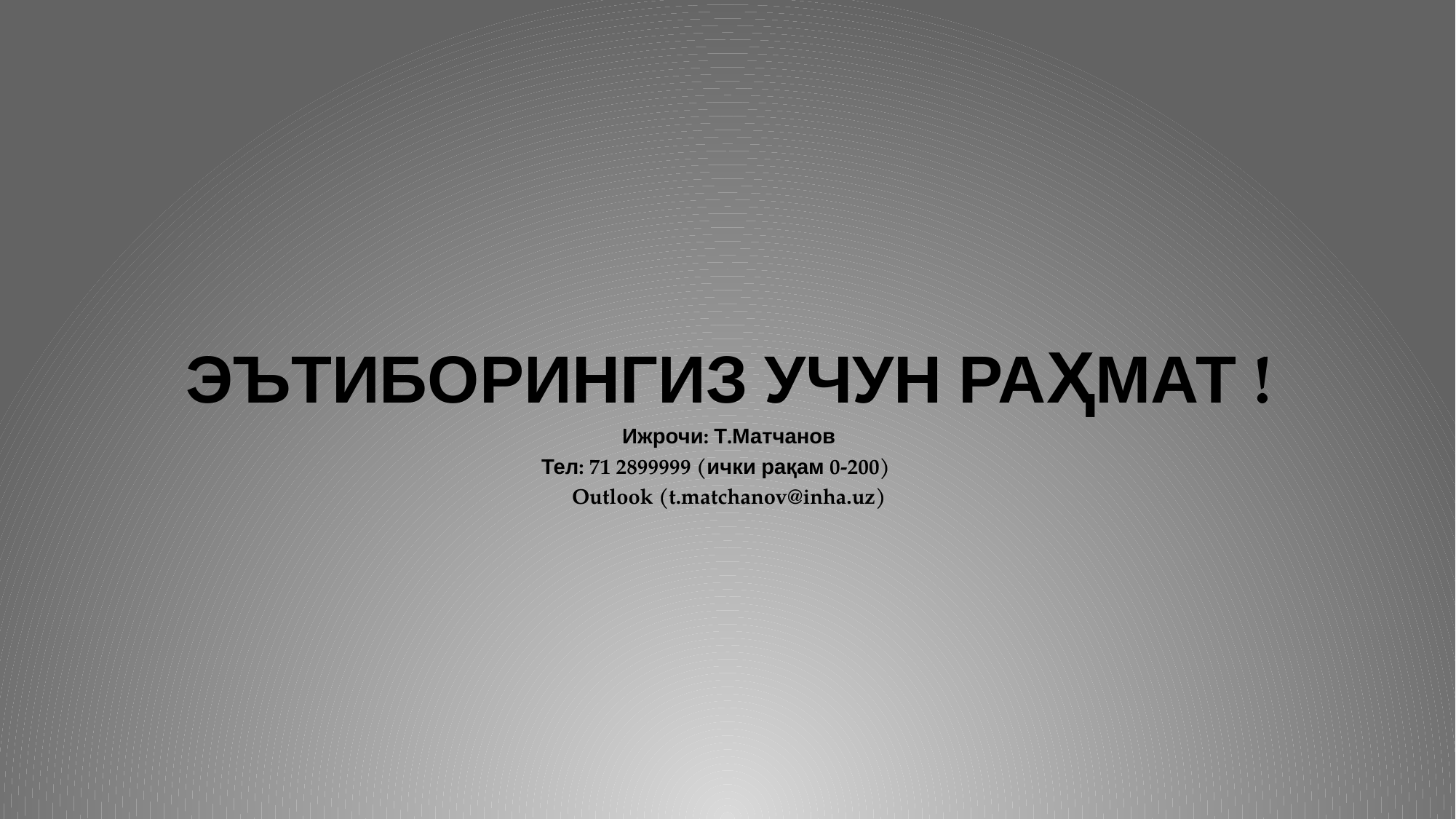

ЭЪТИБОРИНГИЗ УЧУН РАҲМАТ !
Ижрочи: Т.Матчанов
Тел: 71 2899999 (ички рақам 0-200)
Outlook (t.matchanov@inha.uz)